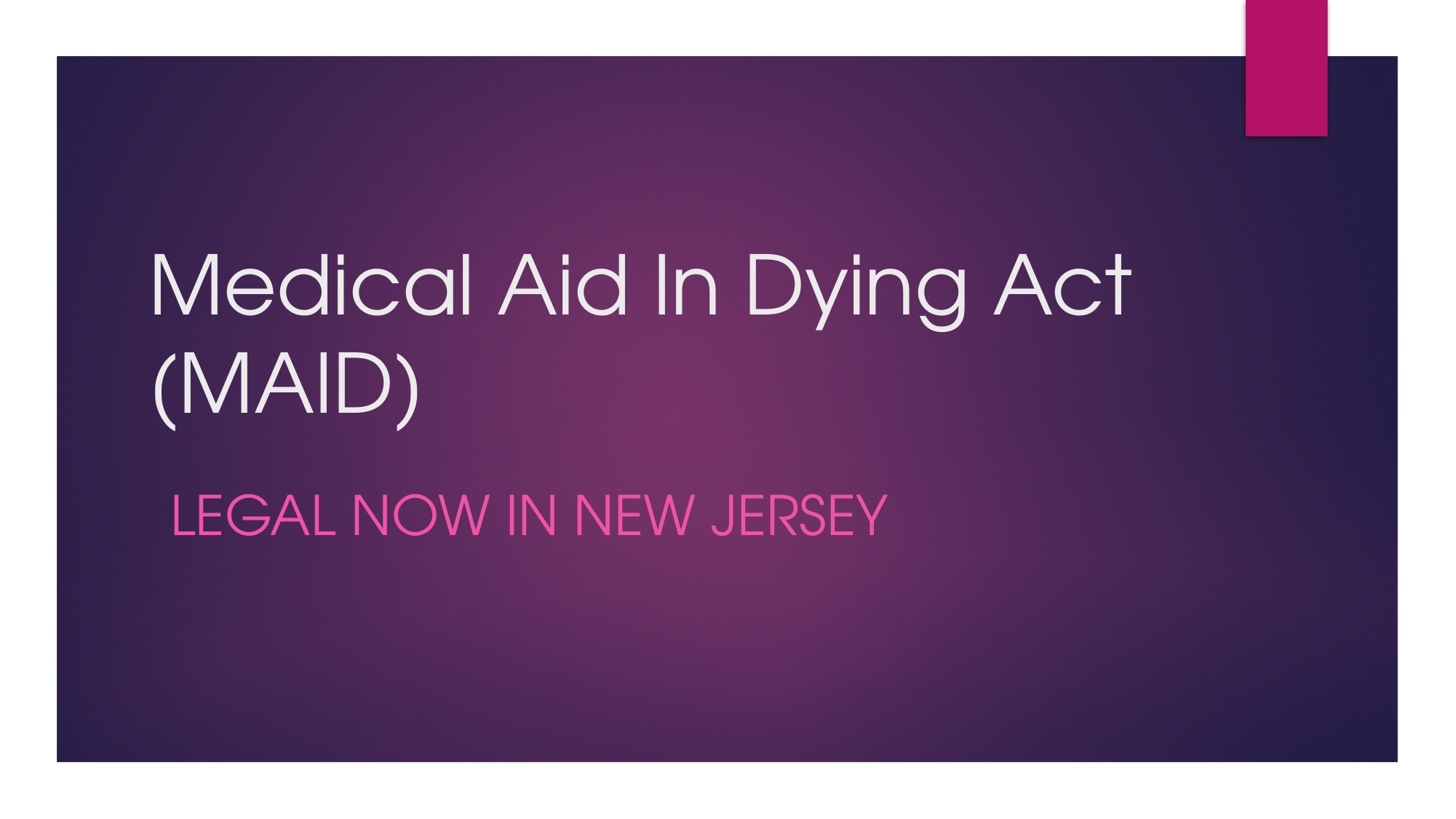

# Medical Aid In Dying Act (MAID)
Legal Now in New Jersey